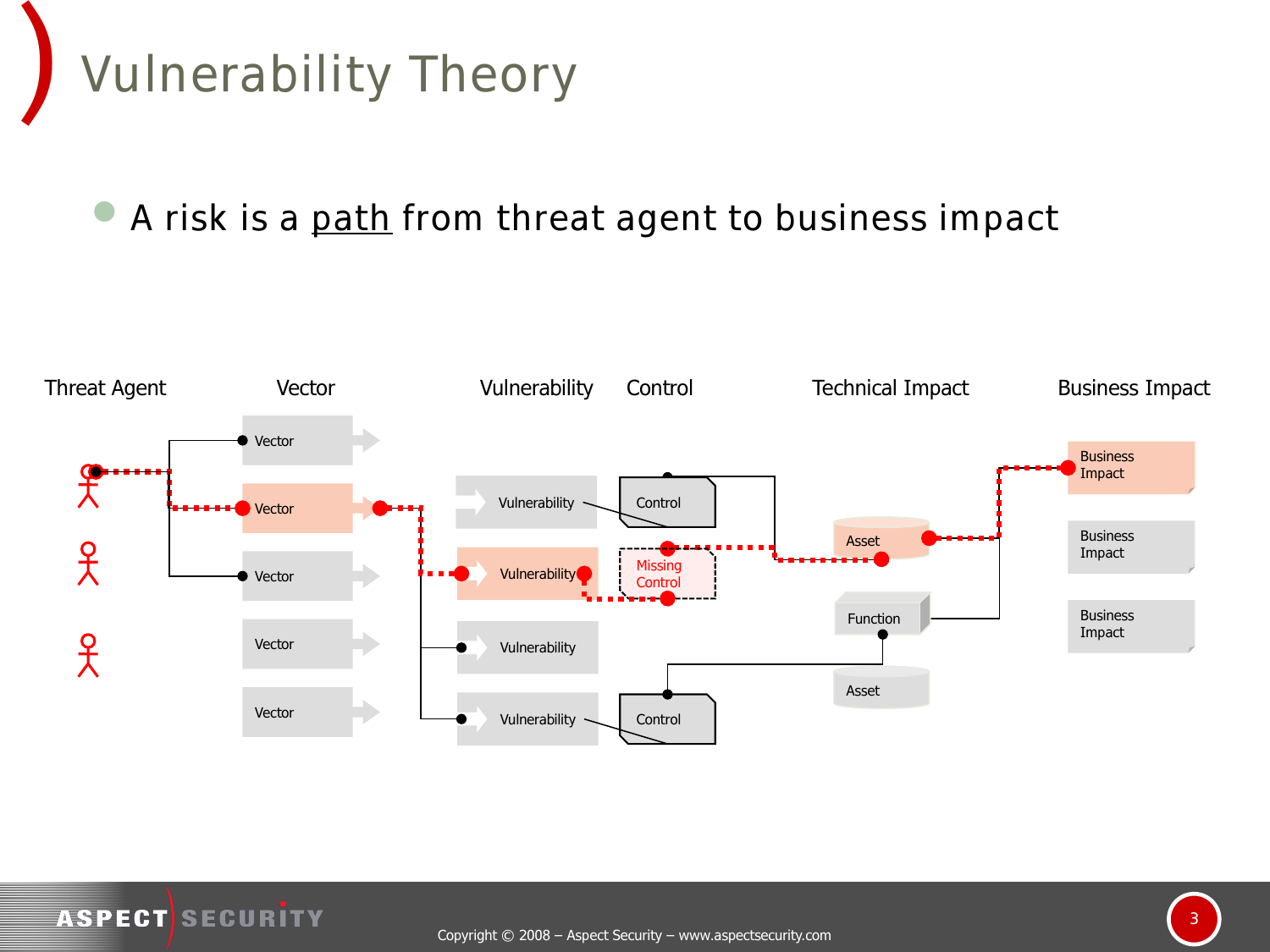

# Vulnerability Theory
A risk is a path from threat agent to business impact

Threat Agent
Vector
Vulnerability
Control
Technical Impact
Business Impact
Vector
Business
Impact

       Vulnerability

Control
Vector
Asset
Business
Impact

       Vulnerability

Missing
Control
Vector
Function
Business
Impact
Vector

       Vulnerability

Asset
Vector

       Vulnerability

Control